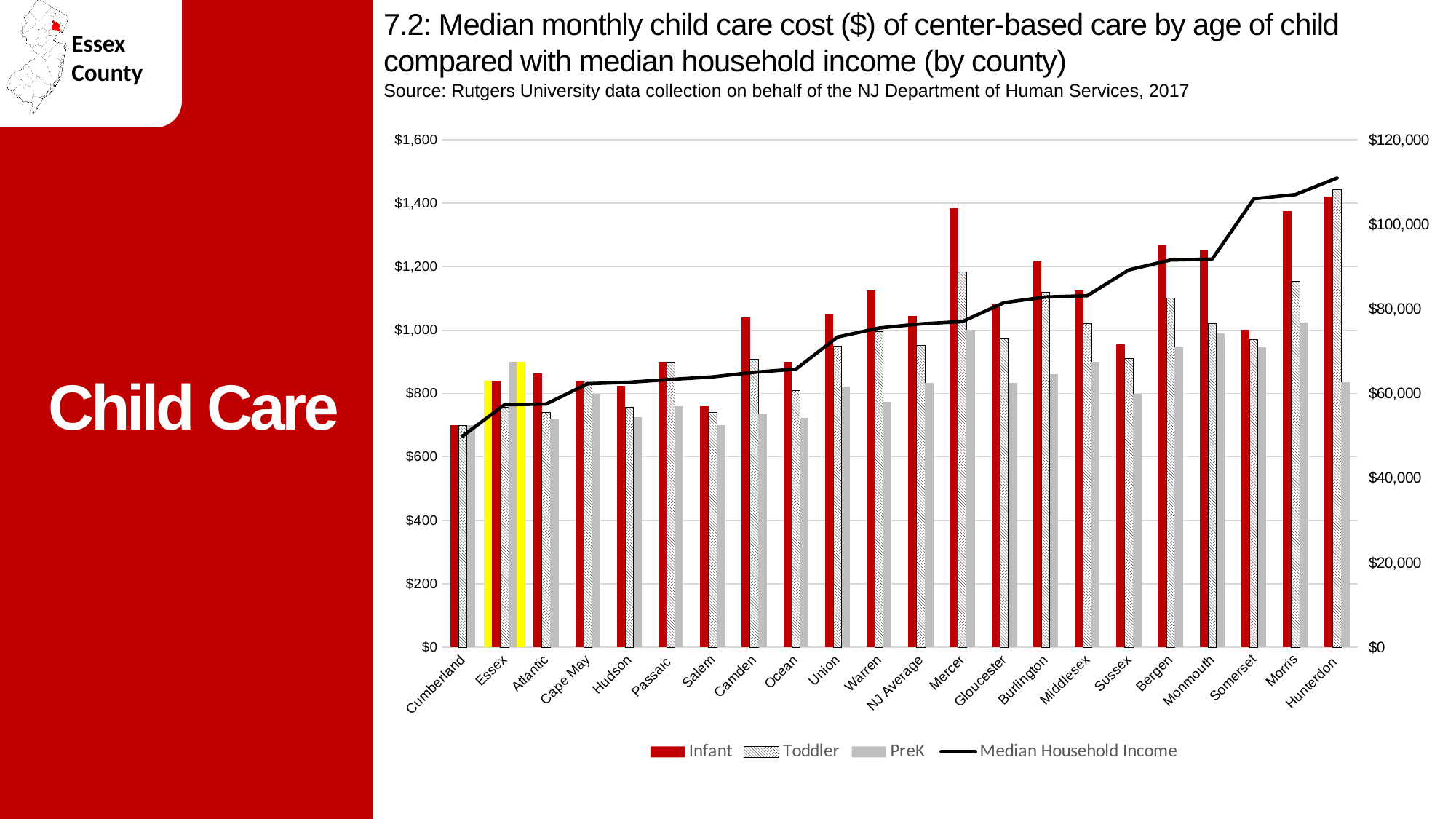

7.2: Median monthly child care cost ($) of center-based care by age of child compared with median household income (by county)
Source: Rutgers University data collection on behalf of the NJ Department of Human Services, 2017
Child Care

### Chart

| Category | Infant County Copy | Infant | Toddler | PreK  | PreK County Copy | Median Household Income |
|---|---|---|---|---|---|---|
| Cumberland | None | 700.0 | 700.0 | 700.0 | None | 50000.0 |
| Essex | 840.0 | 840.0 | 757.75 | 900.0 | 900.0 | 57365.0 |
| Atlantic | None | 863.48 | 740.0 | 720.0 | None | 57514.0 |
| Cape May | None | 840.0 | 840.0 | 800.0 | None | 62332.0 |
| Hudson | None | 825.0 | 757.75 | 725.0 | None | 62681.0 |
| Passaic  | None | 900.0 | 900.0 | 760.0 | None | 63339.0 |
| Salem | None | 760.0 | 740.0 | 700.0 | None | 63934.0 |
| Camden | None | 1040.0 | 909.0 | 737.0 | None | 65037.0 |
| Ocean | None | 900.0 | 810.0 | 723.0 | None | 65771.0 |
| Union | None | 1050.0 | 950.0 | 820.0 | None | 73376.0 |
| Warren | None | 1125.8 | 996.0 | 775.0 | None | 75500.0 |
| NJ Average | None | 1044.0 | 952.0 | 833.0 | None | 76475.0 |
| Mercer | None | 1384.0 | 1184.0 | 1000.0 | None | 77027.0 |
| Gloucester | None | 1081.0 | 975.0 | 834.0 | None | 81489.0 |
| Burlington | None | 1216.0 | 1120.0 | 860.0 | None | 82839.0 |
| Middlesex | None | 1125.0 | 1020.0 | 900.0 | None | 83133.0 |
| Sussex | None | 956.25 | 910.0 | 800.0 | None | 89238.0 |
| Bergen | None | 1270.0 | 1100.0 | 945.0 | None | 91572.0 |
| Monmouth | None | 1250.0 | 1020.0 | 989.0 | None | 91807.0 |
| Somerset | None | 1000.0 | 970.0 | 945.0 | None | 106046.0 |
| Morris | None | 1375.0 | 1154.0 | 1025.0 | None | 107034.0 |
| Hunterdon  | None | 1420.0 | 1443.0 | 835.0 | None | 110969.0 |